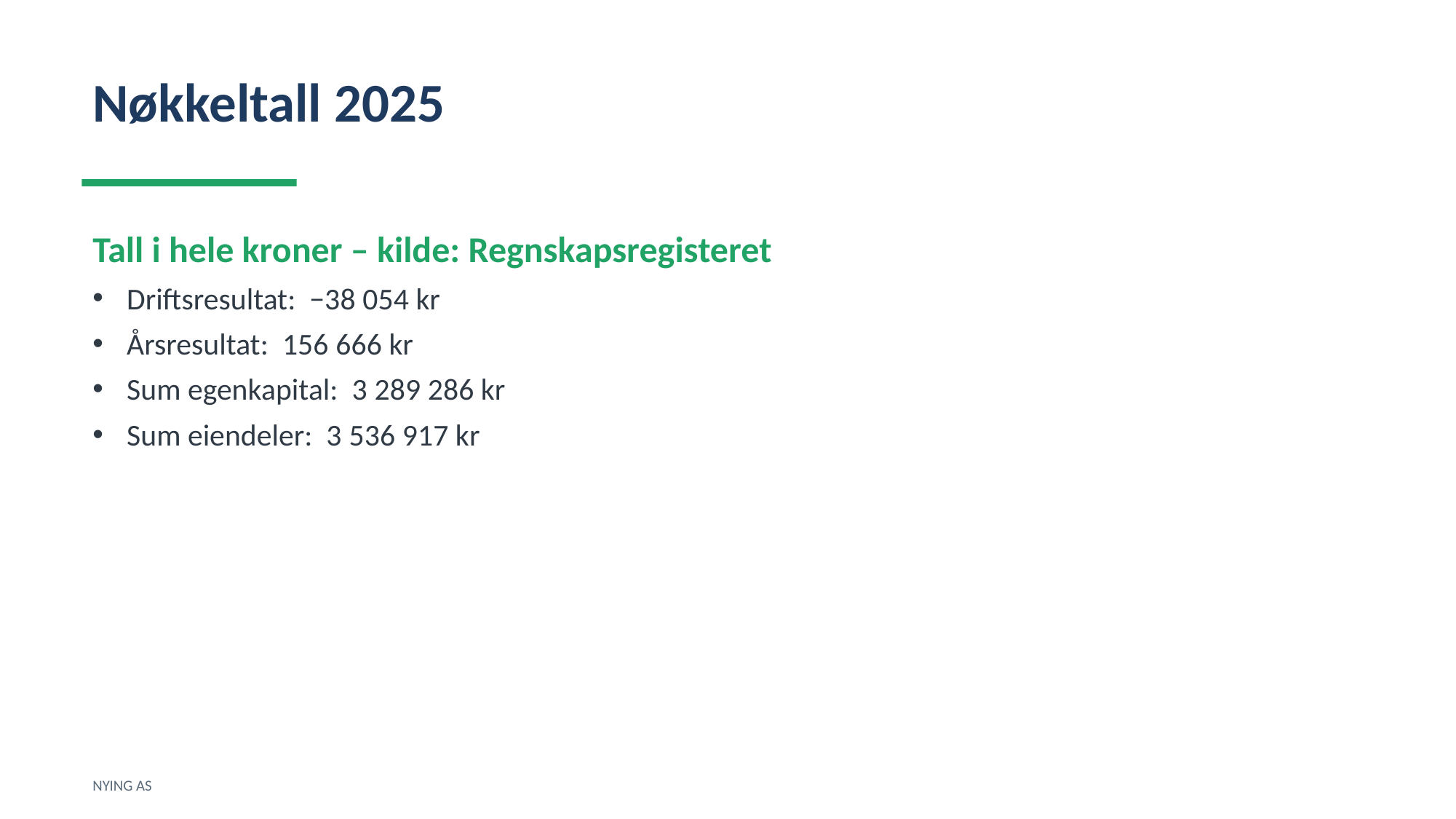

Nøkkeltall 2025

Tall i hele kroner – kilde: Regnskapsregisteret
Driftsresultat:  −38 054 kr
Årsresultat:  156 666 kr
Sum egenkapital:  3 289 286 kr
Sum eiendeler:  3 536 917 kr
NYING AS